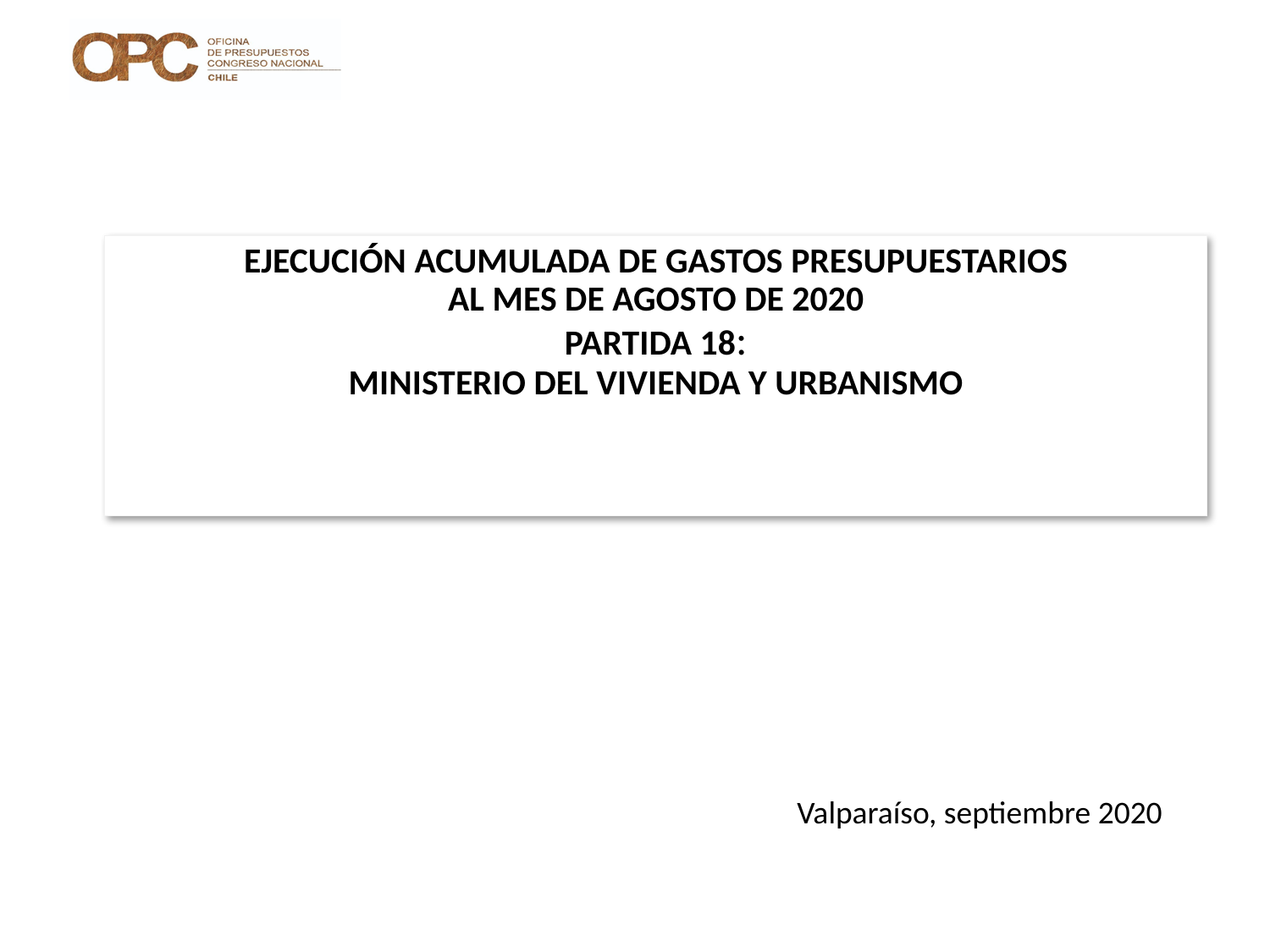

# EJECUCIÓN ACUMULADA DE GASTOS PRESUPUESTARIOS AL MES DE AGOSTO DE 2020 PARTIDA 18: MINISTERIO DEL VIVIENDA Y URBANISMO
Valparaíso, septiembre 2020